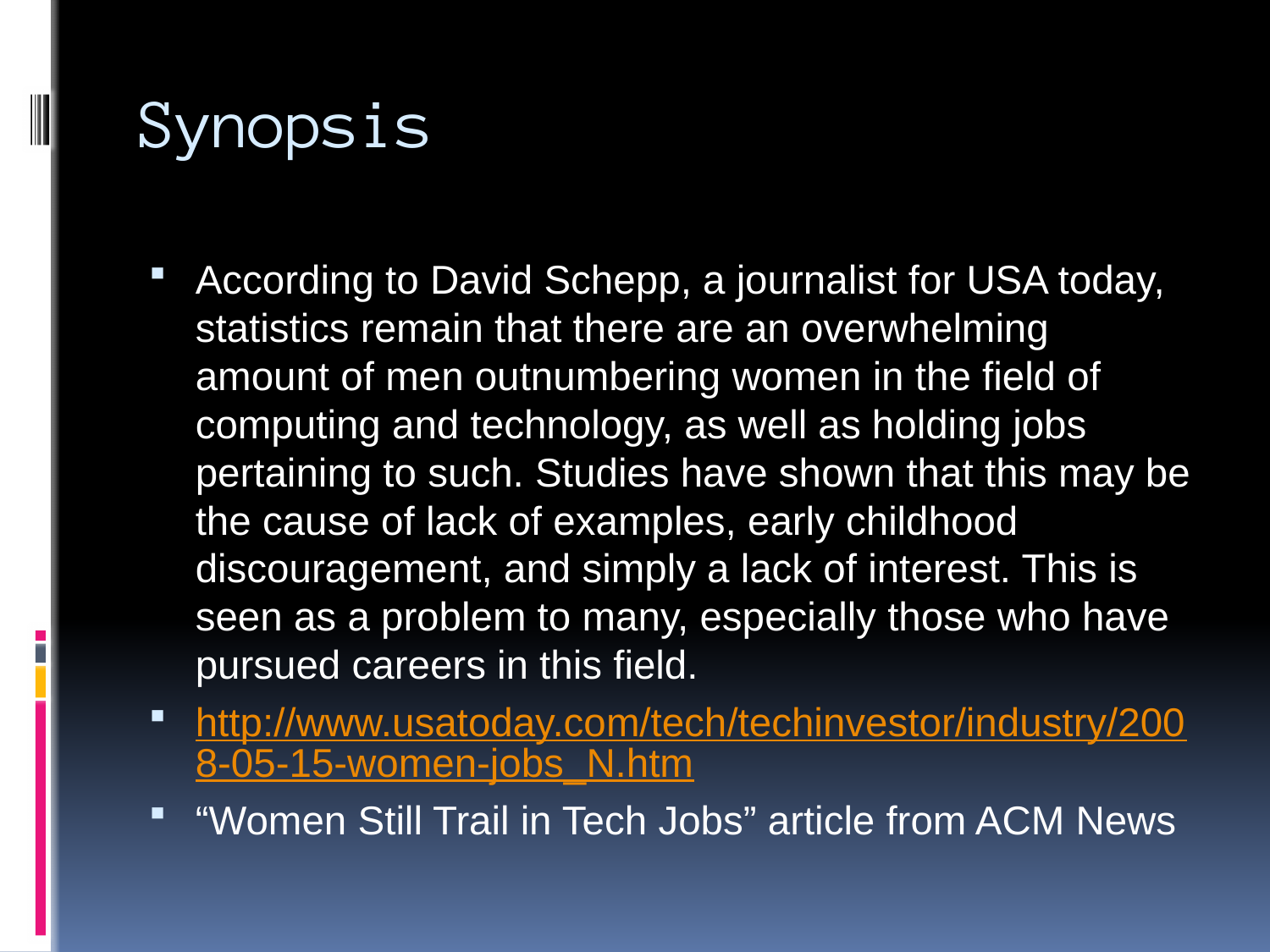

# Synopsis
According to David Schepp, a journalist for USA today, statistics remain that there are an overwhelming amount of men outnumbering women in the field of computing and technology, as well as holding jobs pertaining to such. Studies have shown that this may be the cause of lack of examples, early childhood discouragement, and simply a lack of interest. This is seen as a problem to many, especially those who have pursued careers in this field.
http://www.usatoday.com/tech/techinvestor/industry/2008-05-15-women-jobs_N.htm
“Women Still Trail in Tech Jobs” article from ACM News